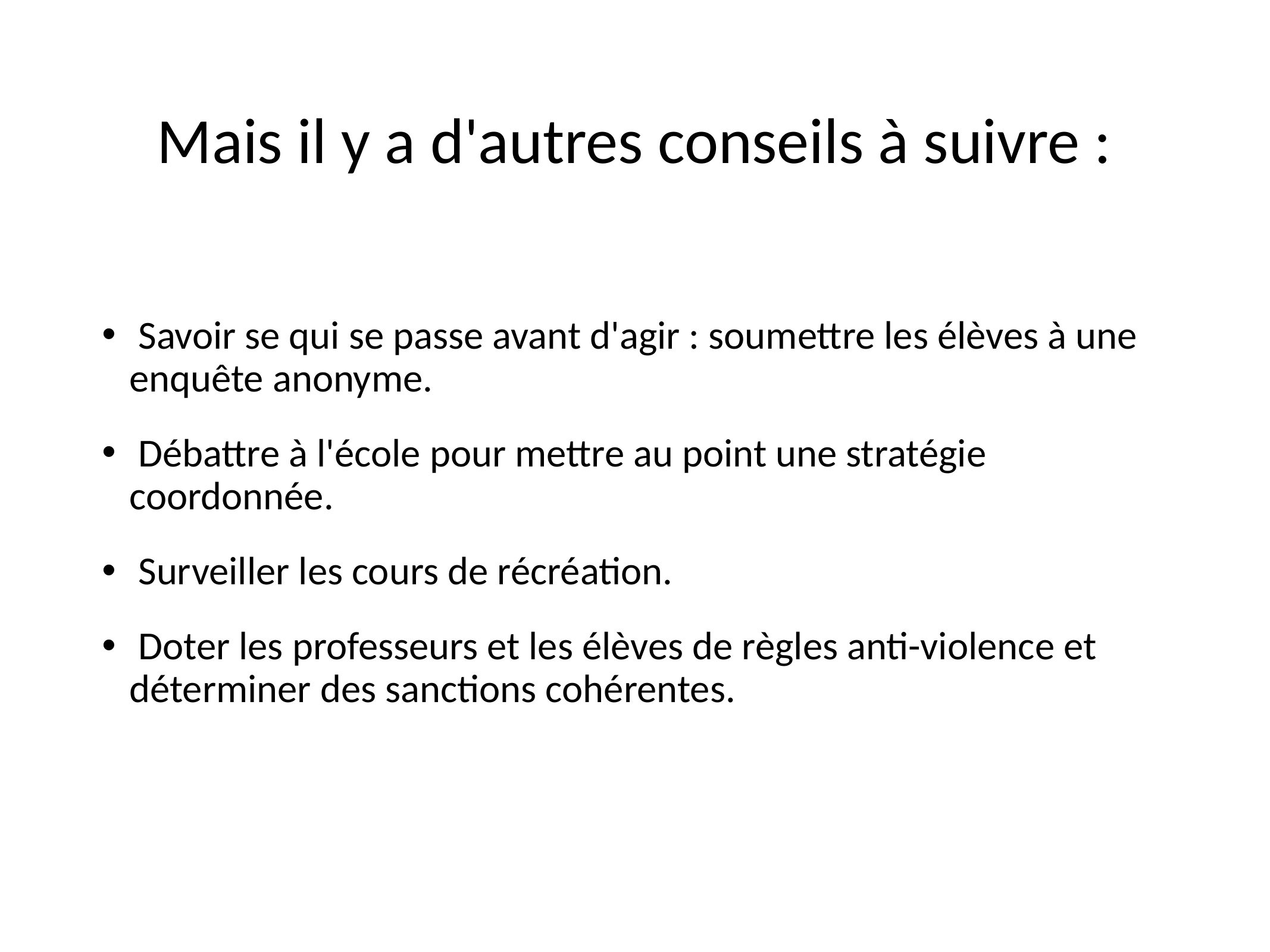

# Mais il y a d'autres conseils à suivre :
 Savoir se qui se passe avant d'agir : soumettre les élèves à une enquête anonyme.
 Débattre à l'école pour mettre au point une stratégie coordonnée.
 Surveiller les cours de récréation.
 Doter les professeurs et les élèves de règles anti-violence et déterminer des sanctions cohérentes.